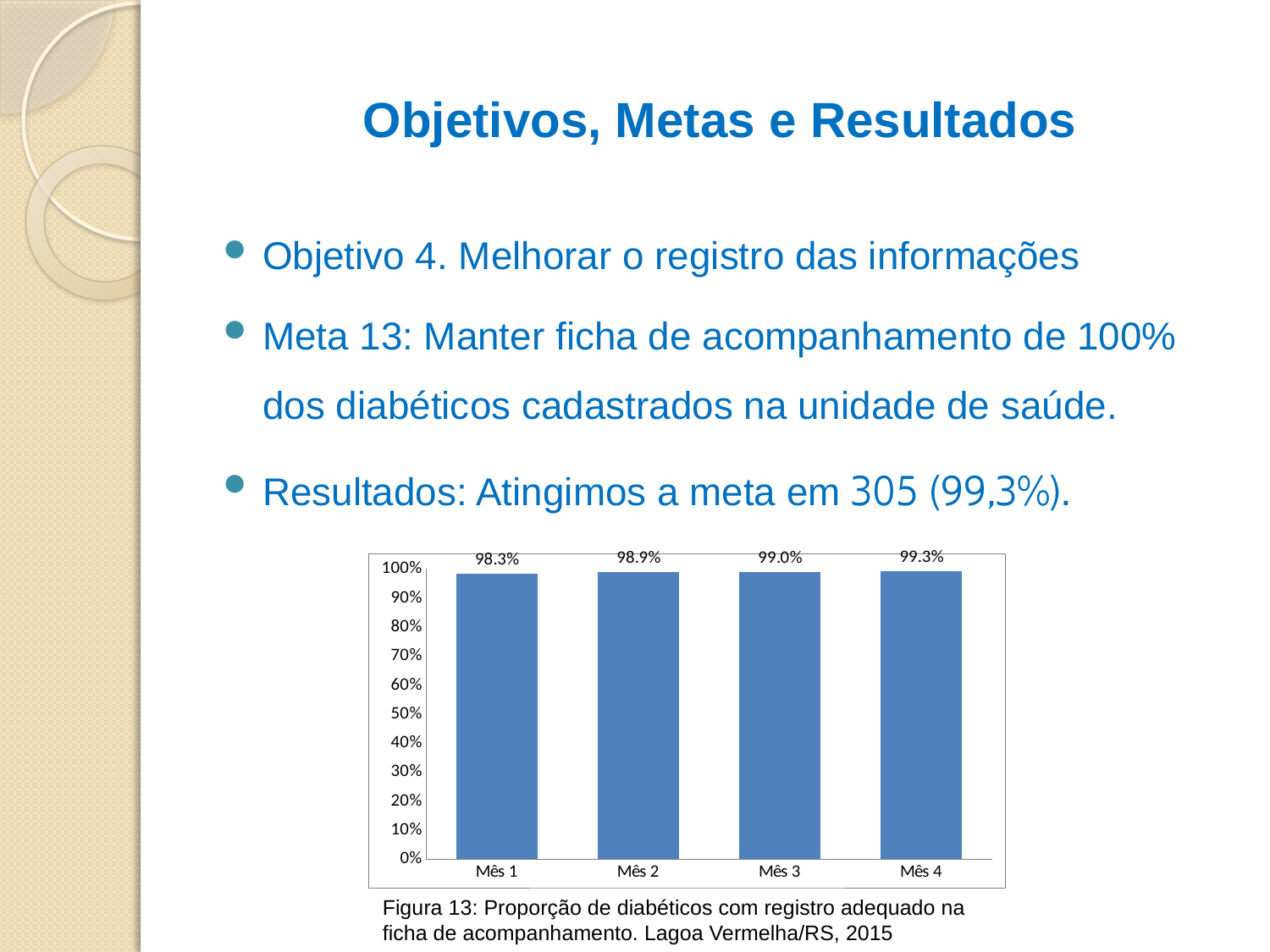

# Objetivos, Metas e Resultados
Objetivo 4. Melhorar o registro das informações
Meta 13: Manter ficha de acompanhamento de 100% dos diabéticos cadastrados na unidade de saúde.
Resultados: Atingimos a meta em 305 (99,3%).

### Chart

| Category | Proporção de diabéticos com registro adequado na ficha de acompanhamento |
|---|---|
| Mês 1 | 0.9826086956521757 |
| Mês 2 | 0.9891891891891892 |
| Mês 3 | 0.9904306220095693 |
| Mês 4 | 0.993485342019544 |
Figura 13: Proporção de diabéticos com registro adequado na ficha de acompanhamento. Lagoa Vermelha/RS, 2015